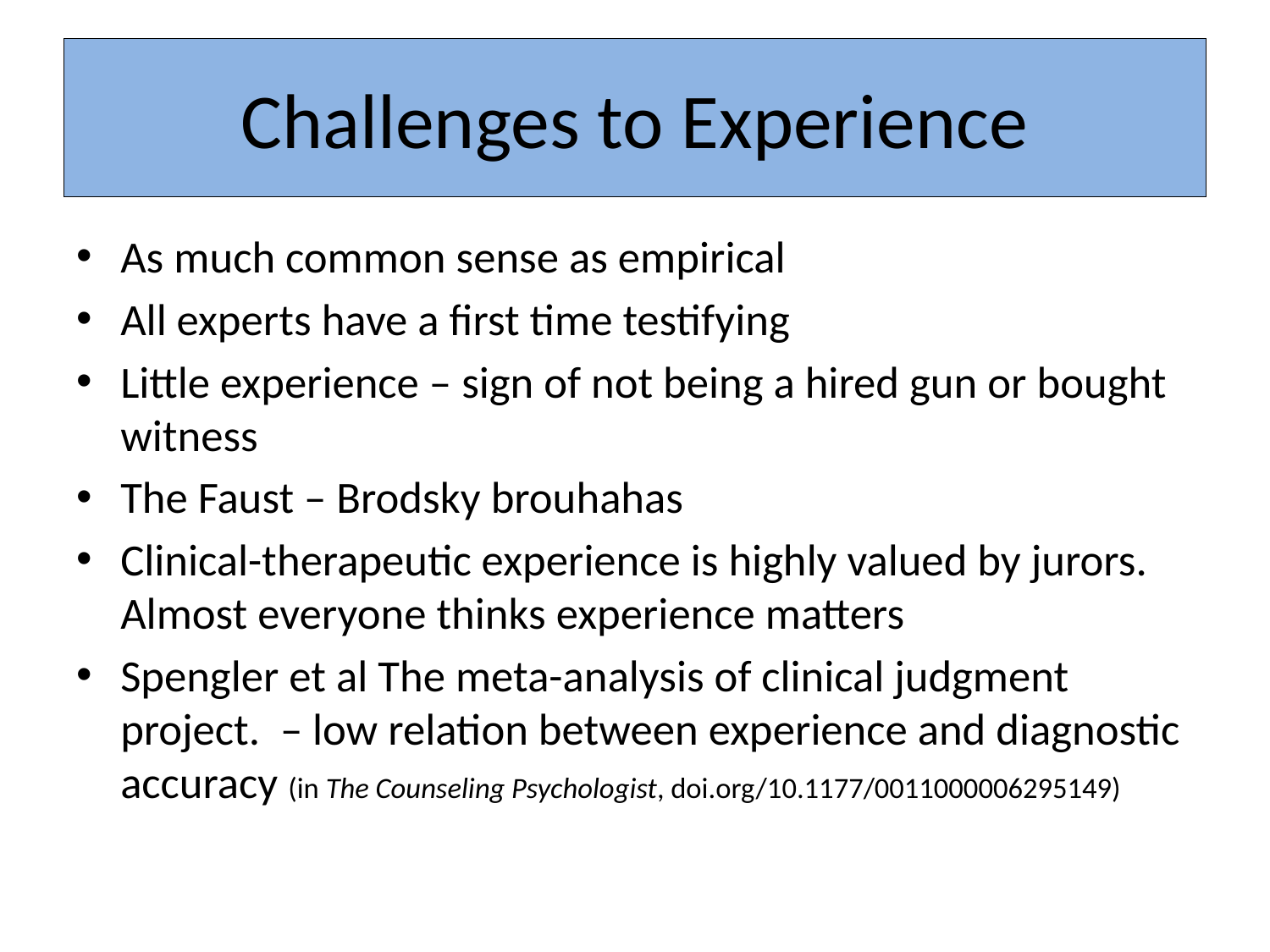

# Challenges to Experience
As much common sense as empirical
All experts have a first time testifying
Little experience – sign of not being a hired gun or bought witness
The Faust – Brodsky brouhahas
Clinical-therapeutic experience is highly valued by jurors. Almost everyone thinks experience matters
Spengler et al The meta-analysis of clinical judgment project.  – low relation between experience and diagnostic accuracy (in The Counseling Psychologist, doi.org/10.1177/0011000006295149)